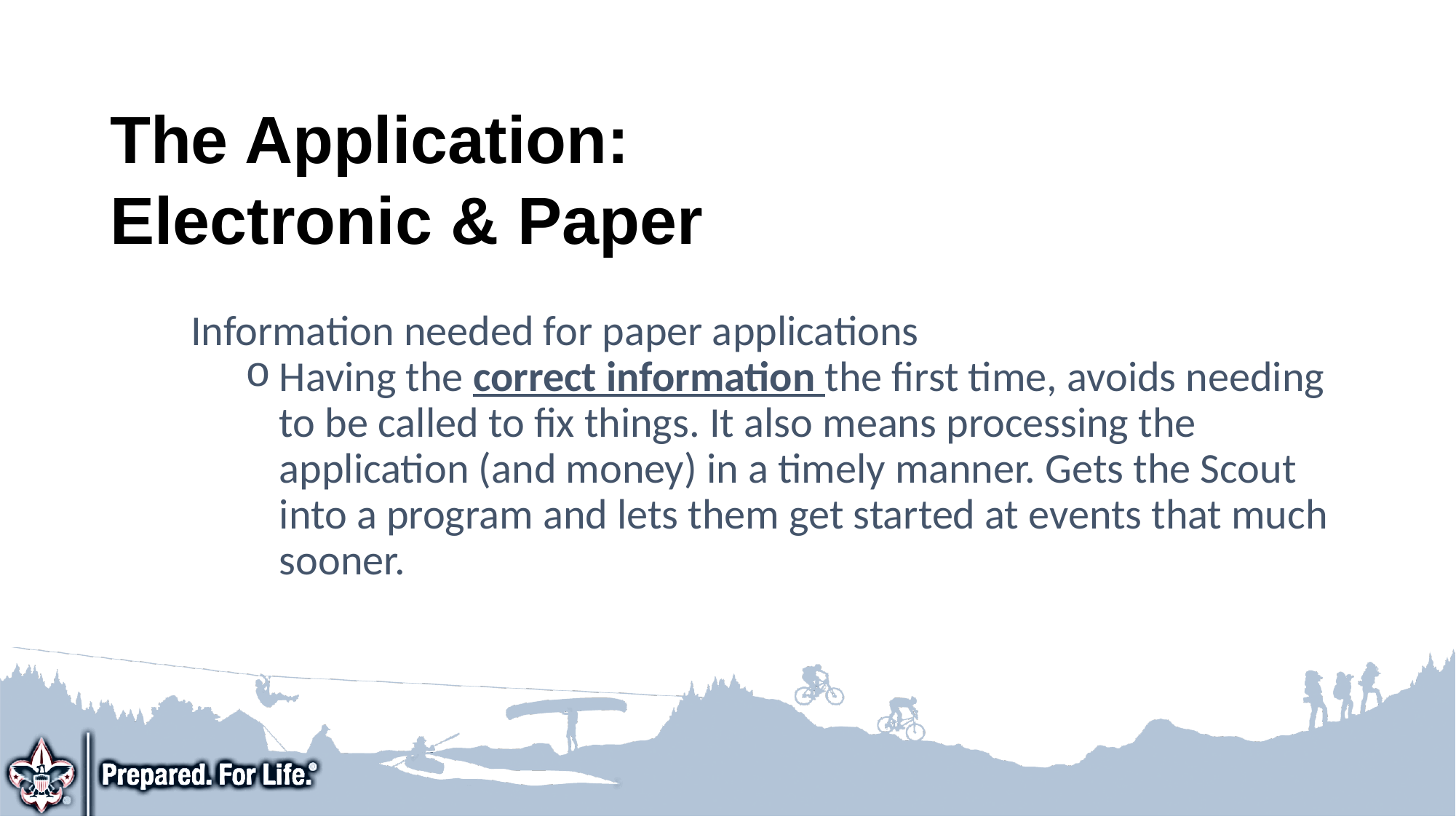

The Application:
Electronic & Paper
Information needed for paper applications
Having the correct information the first time, avoids needing to be called to fix things. It also means processing the application (and money) in a timely manner. Gets the Scout into a program and lets them get started at events that much sooner.